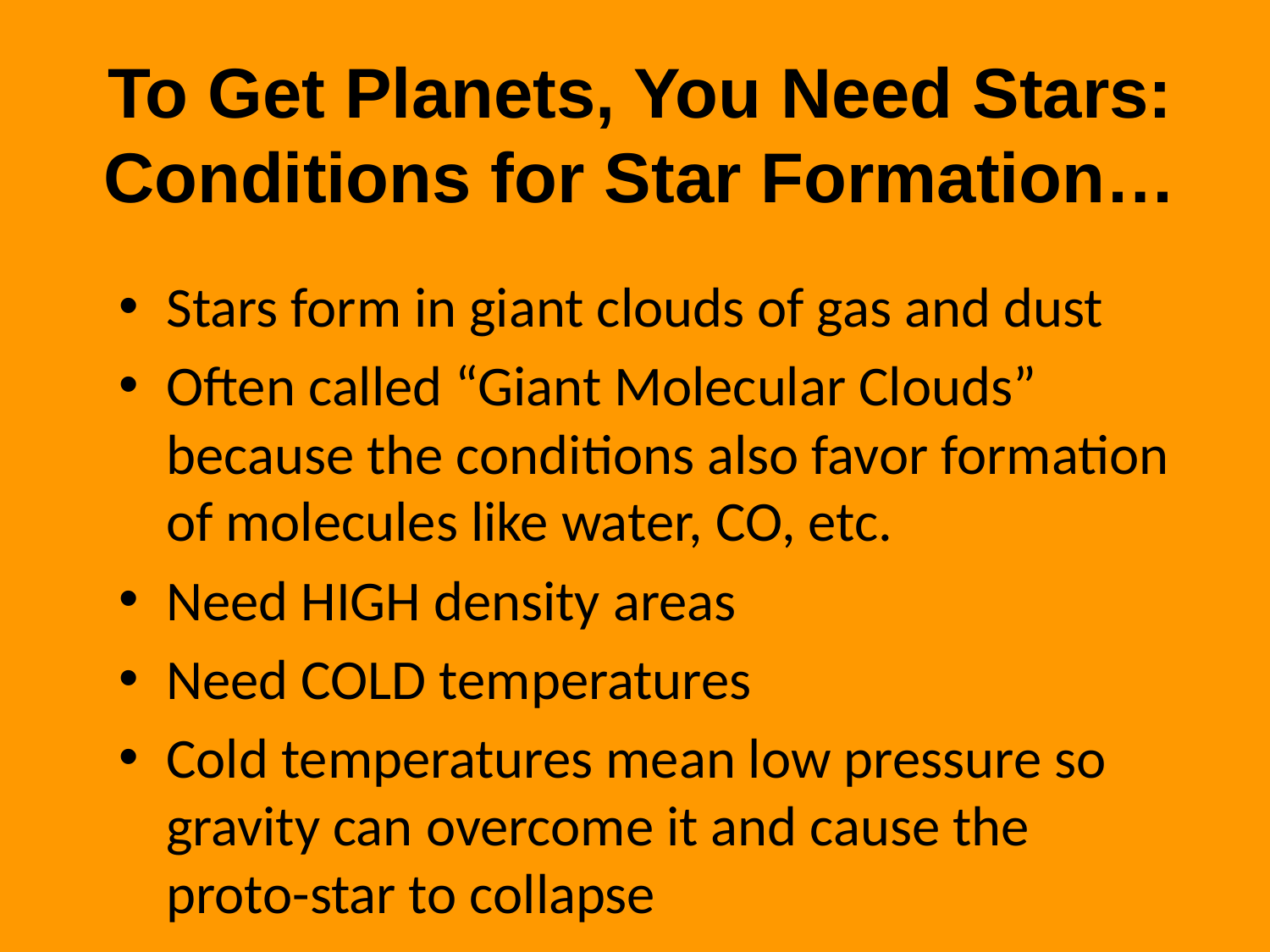

# To Get Planets, You Need Stars: Conditions for Star Formation…
Stars form in giant clouds of gas and dust
Often called “Giant Molecular Clouds” because the conditions also favor formation of molecules like water, CO, etc.
Need HIGH density areas
Need COLD temperatures
Cold temperatures mean low pressure so gravity can overcome it and cause the proto-star to collapse